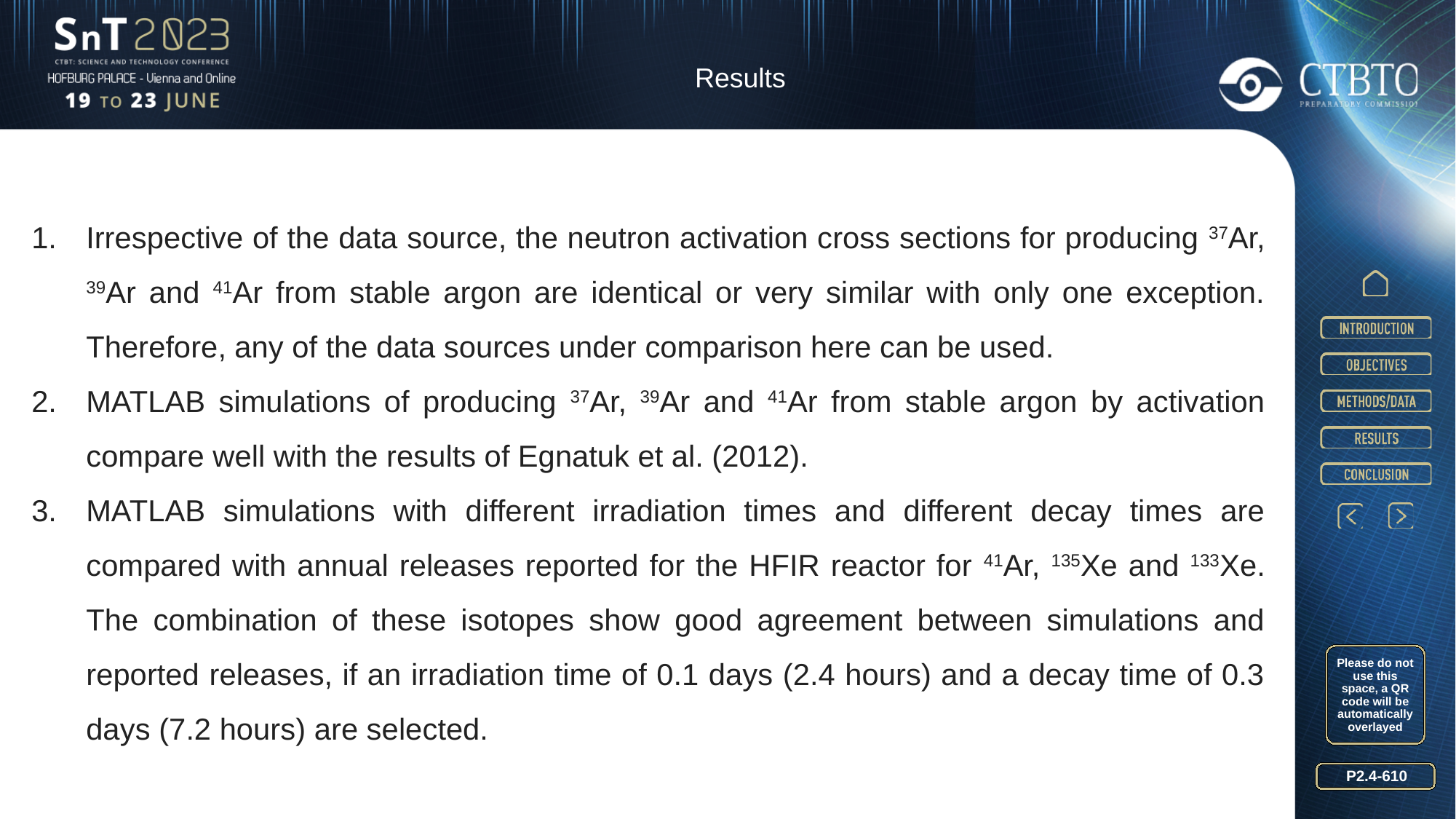

Results
Irrespective of the data source, the neutron activation cross sections for producing 37Ar, 39Ar and 41Ar from stable argon are identical or very similar with only one exception. Therefore, any of the data sources under comparison here can be used.
MATLAB simulations of producing 37Ar, 39Ar and 41Ar from stable argon by activation compare well with the results of Egnatuk et al. (2012).
MATLAB simulations with different irradiation times and different decay times are compared with annual releases reported for the HFIR reactor for 41Ar, 135Xe and 133Xe. The combination of these isotopes show good agreement between simulations and reported releases, if an irradiation time of 0.1 days (2.4 hours) and a decay time of 0.3 days (7.2 hours) are selected.
Please do not use this space, a QR code will be automatically overlayed
P2.4-610